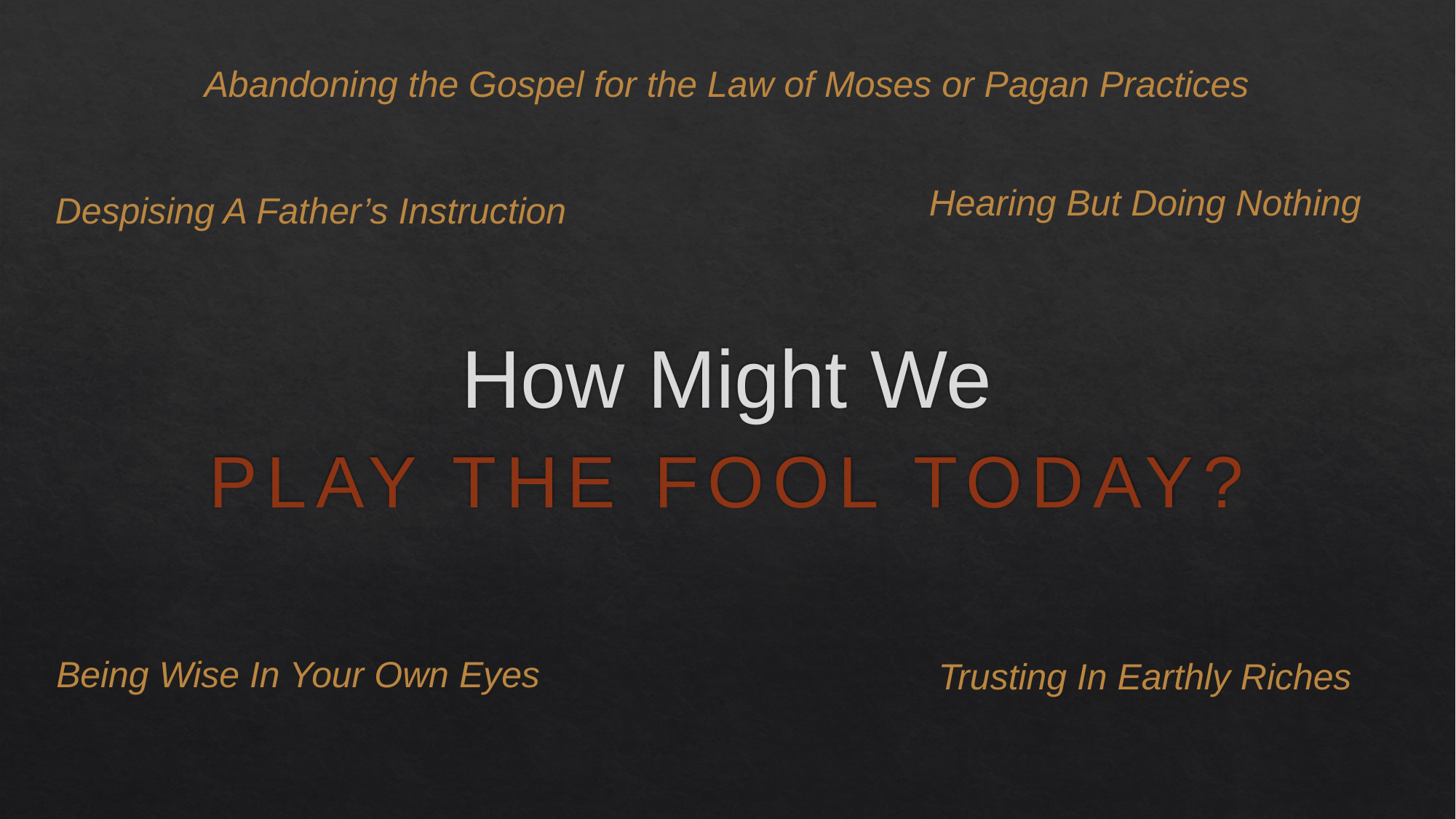

Abandoning the Gospel for the Law of Moses or Pagan Practices
Hearing But Doing Nothing
Despising A Father’s Instruction
# How Might We
PLAY THE FOOL TODAY?
Being Wise In Your Own Eyes
Trusting In Earthly Riches